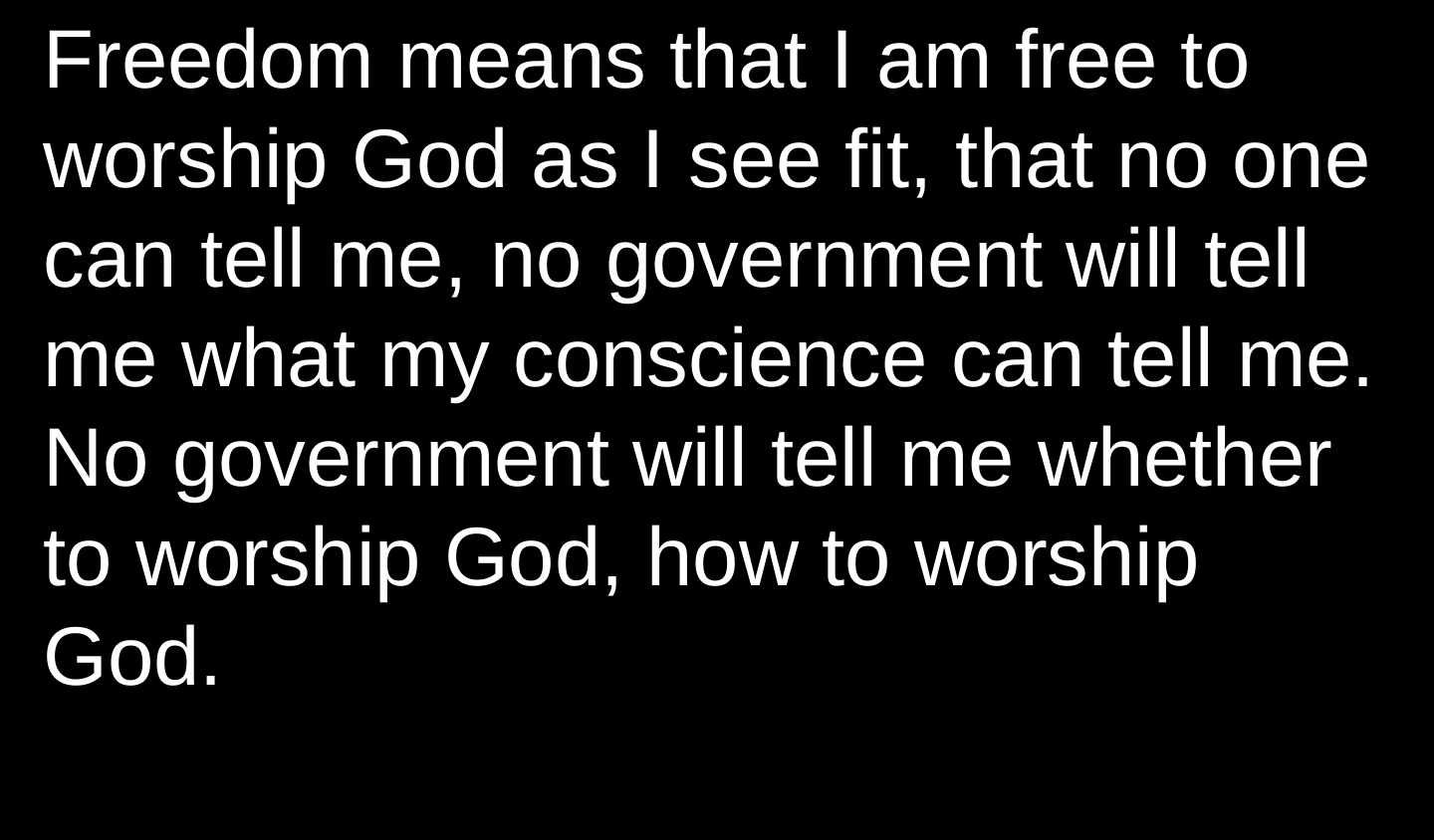

Freedom means that I am free to worship God as I see fit, that no one can tell me, no government will tell me what my conscience can tell me. No government will tell me whether to worship God, how to worship God.